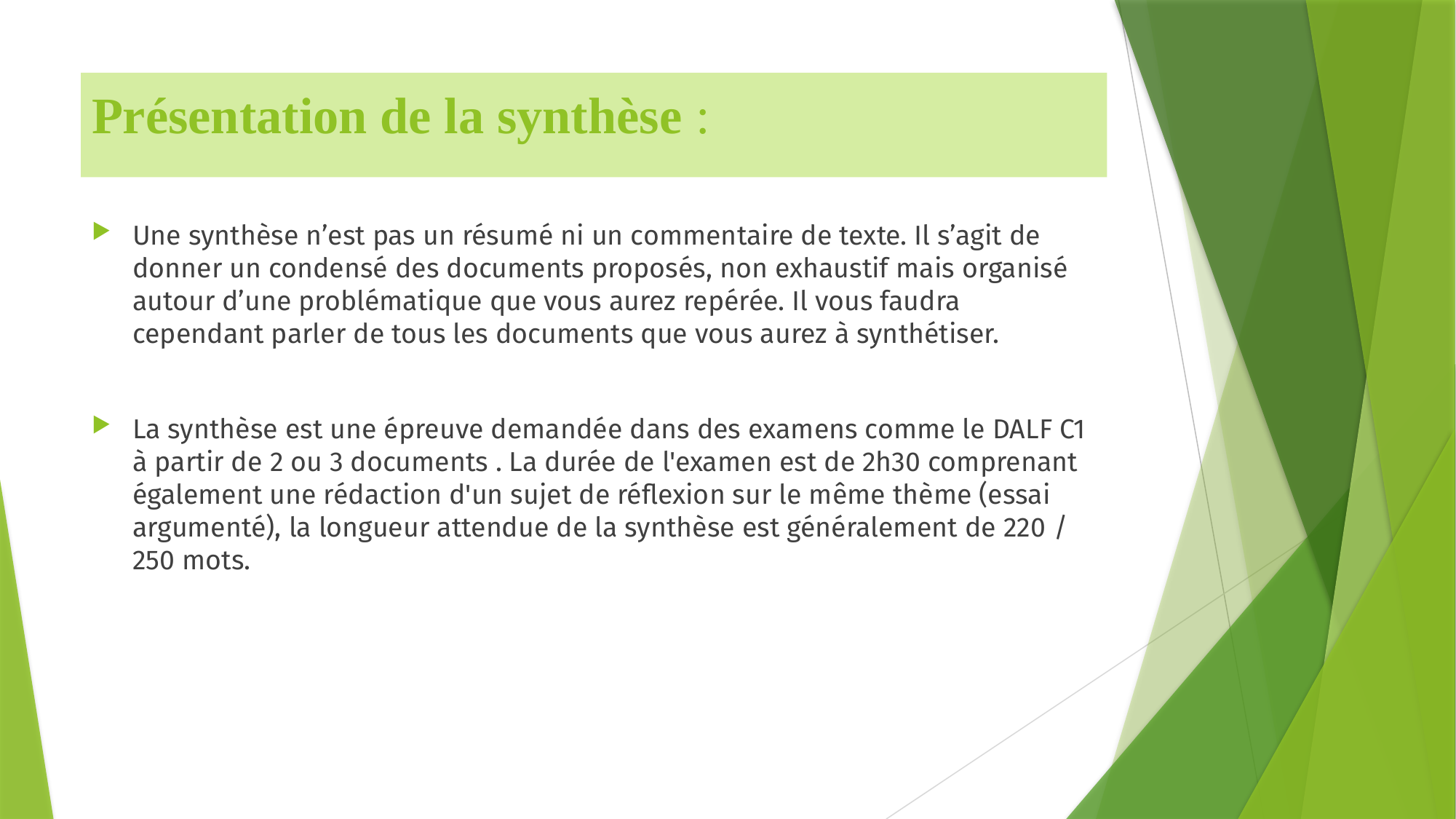

# Présentation de la synthèse :
Une synthèse n’est pas un résumé ni un commentaire de texte. Il s’agit de donner un condensé des documents proposés, non exhaustif mais organisé autour d’une problématique que vous aurez repérée. Il vous faudra cependant parler de tous les documents que vous aurez à synthétiser.

La synthèse est une épreuve demandée dans des examens comme le DALF C1 à partir de 2 ou 3 documents . La durée de l'examen est de 2h30 comprenant également une rédaction d'un sujet de réflexion sur le même thème (essai argumenté), la longueur attendue de la synthèse est généralement de 220 / 250 mots.